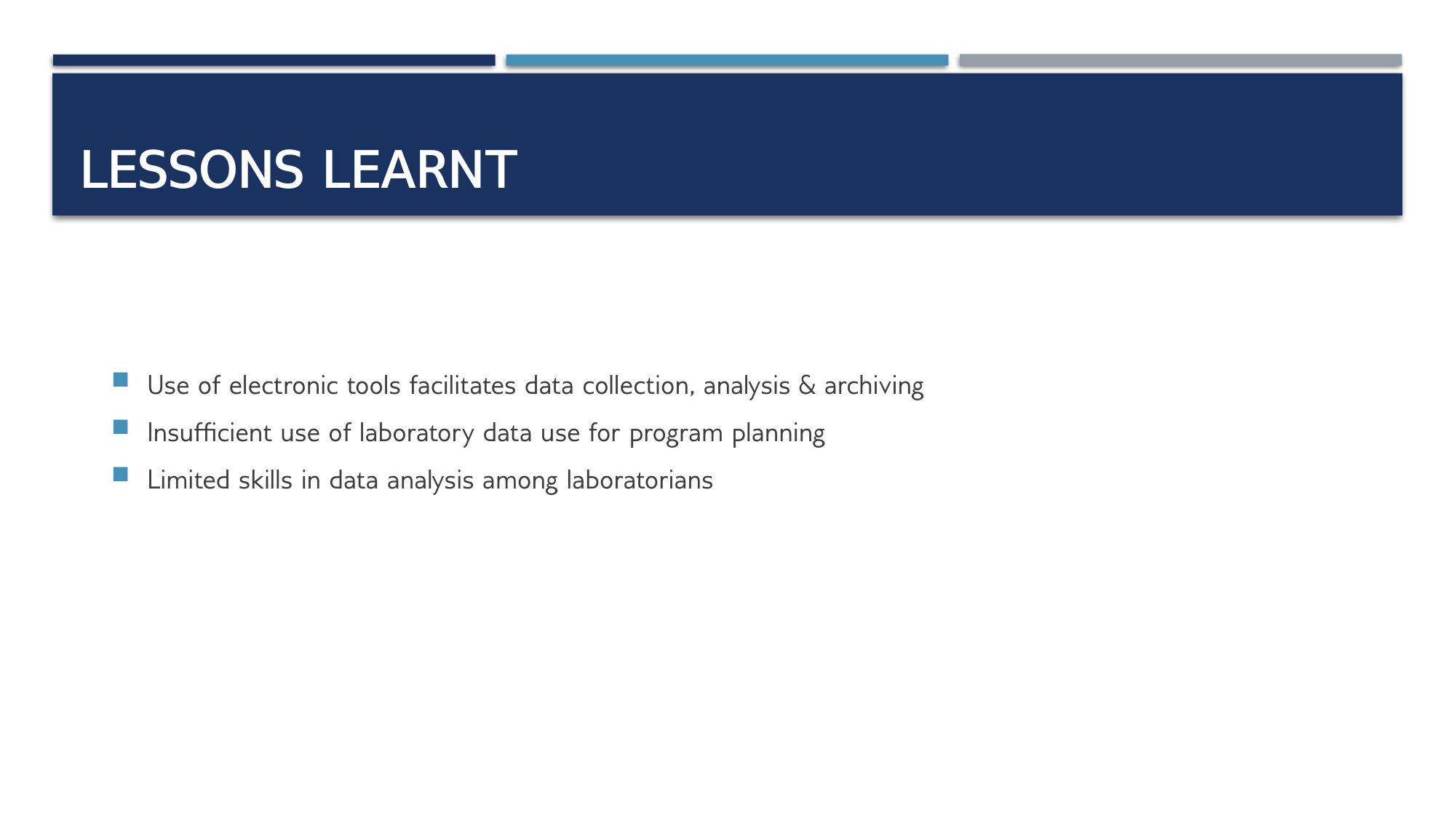

# Lessons learnt
Use of electronic tools facilitates data collection, analysis & archiving
Insufficient use of laboratory data use for program planning
Limited skills in data analysis among laboratorians